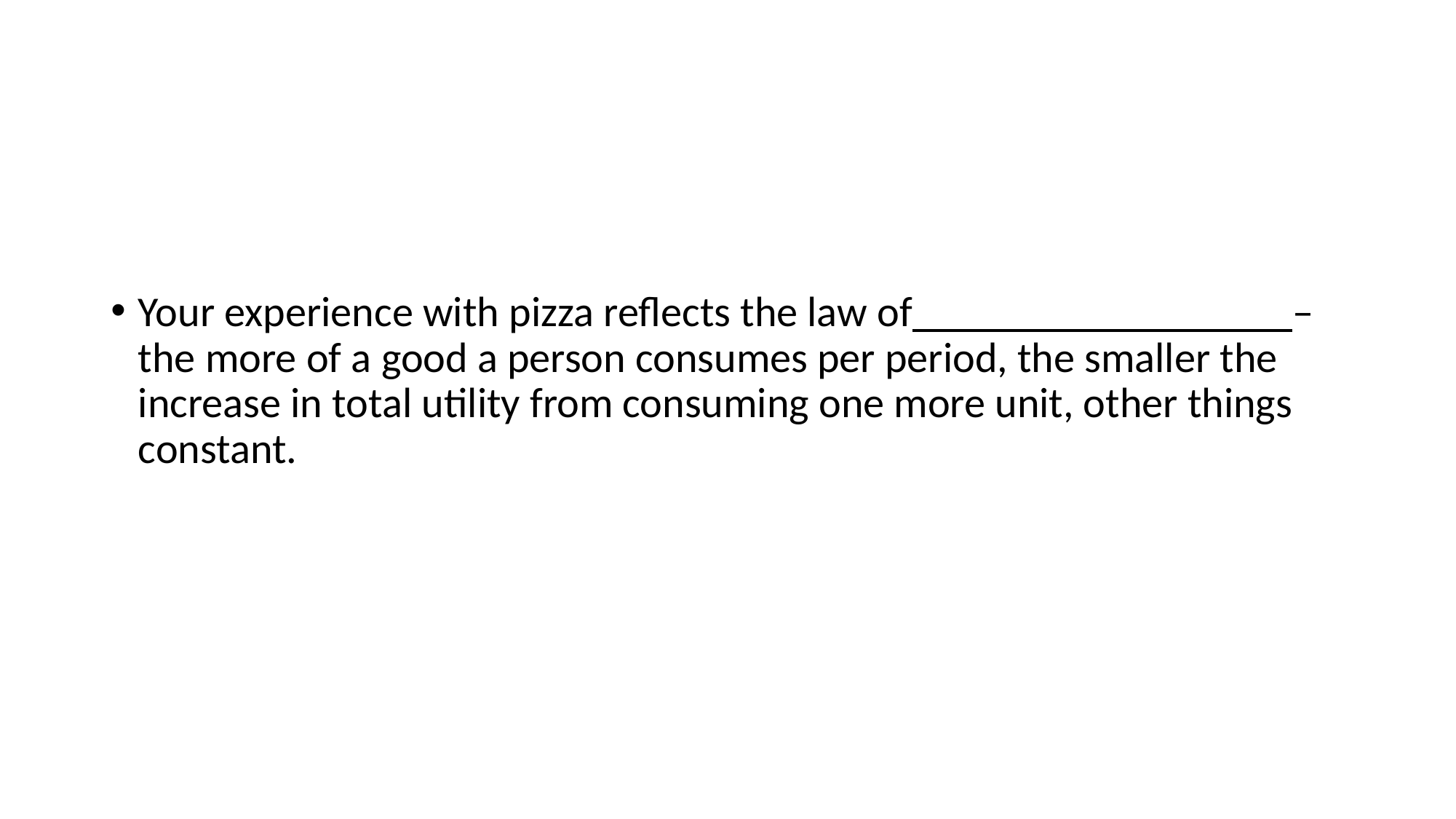

#

Your experience with pizza reflects the law of__________________– the more of a good a person consumes per period, the smaller the increase in total utility from consuming one more unit, other things constant.